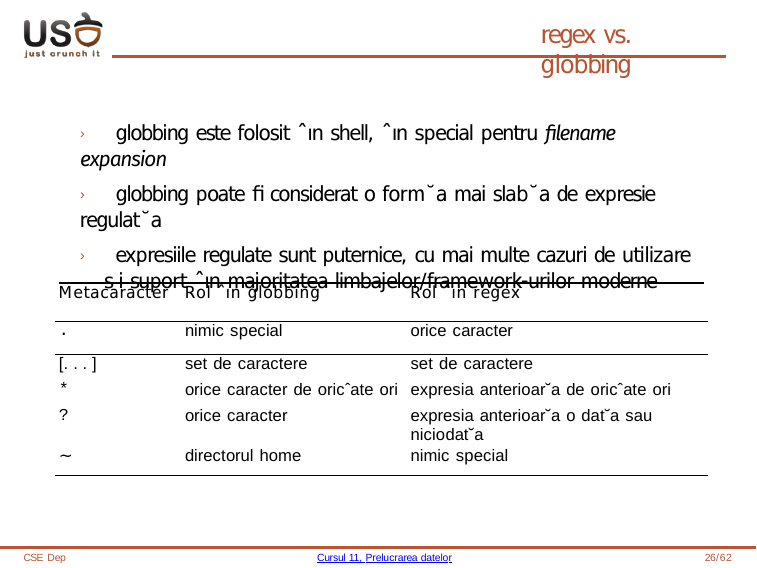

# regex vs. globbing

›  globbing este folosit ˆın shell, ˆın special pentru filename expansion
›  globbing poate fi considerat o form˘a mai slab˘a de expresie regulat˘a
›  expresiile regulate sunt puternice, cu mai multe cazuri de utilizare s, i suport ˆın majoritatea limbajelor/framework-urilor moderne

| Metacaracter | Rol ˆın globbing | Rol ˆın regex |
| --- | --- | --- |
| . | nimic special | orice caracter |
| [. . . ] | set de caractere | set de caractere |
| \* | orice caracter de oricˆate ori | expresia anterioar˘a de oricˆate ori |
| ? | orice caracter | expresia anterioar˘a o dat˘a sau niciodat˘a |
| ∼ | directorul home | nimic special |

CSE Dep
Cursul 11, Prelucrarea datelor
26/62